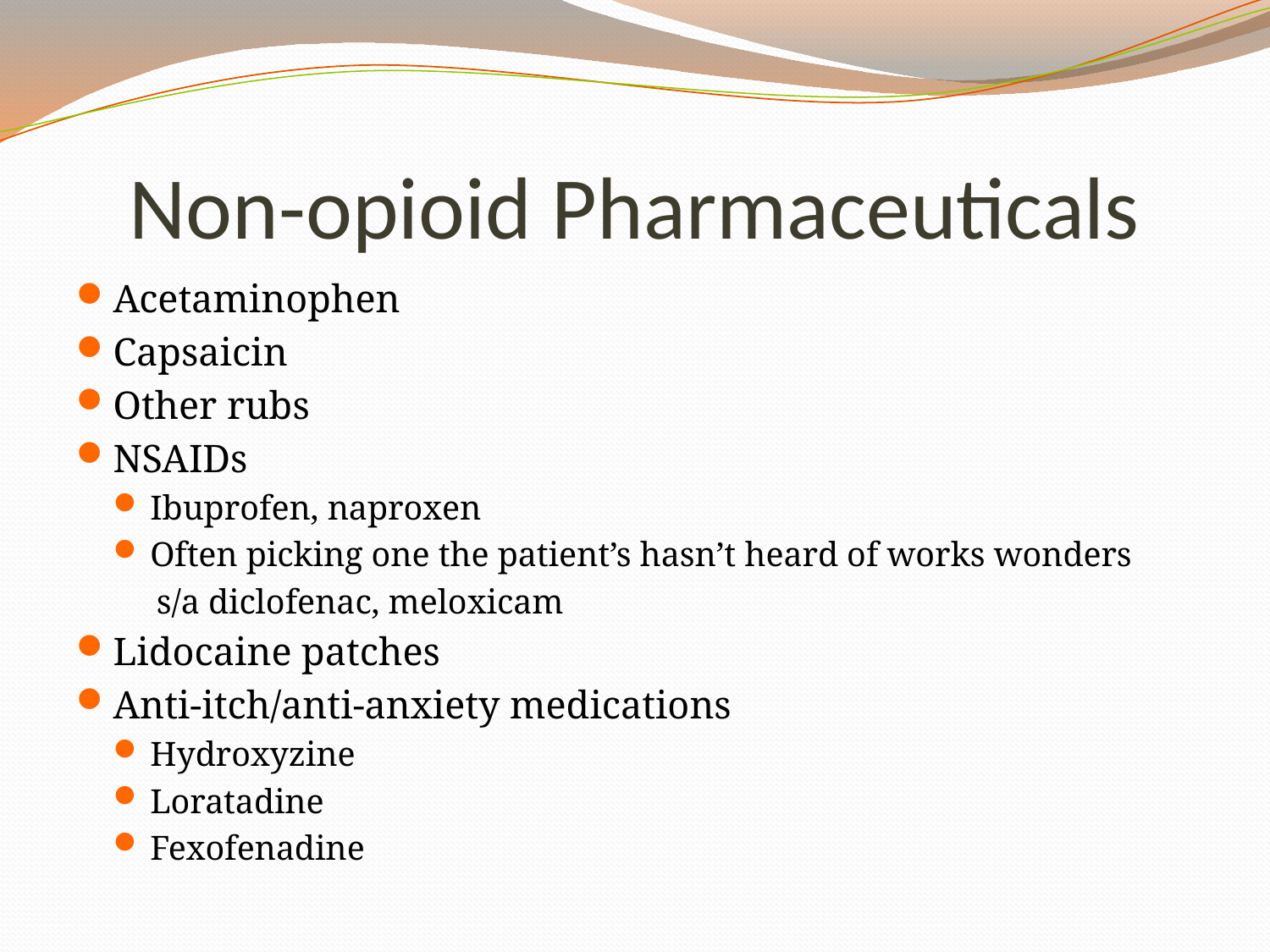

# Non-opioid Pharmaceuticals
Acetaminophen
Capsaicin
Other rubs
NSAIDs
Ibuprofen, naproxen
Often picking one the patient’s hasn’t heard of works wonders
     s/a diclofenac, meloxicam
Lidocaine patches
Anti-itch/anti-anxiety medications
Hydroxyzine
Loratadine
Fexofenadine